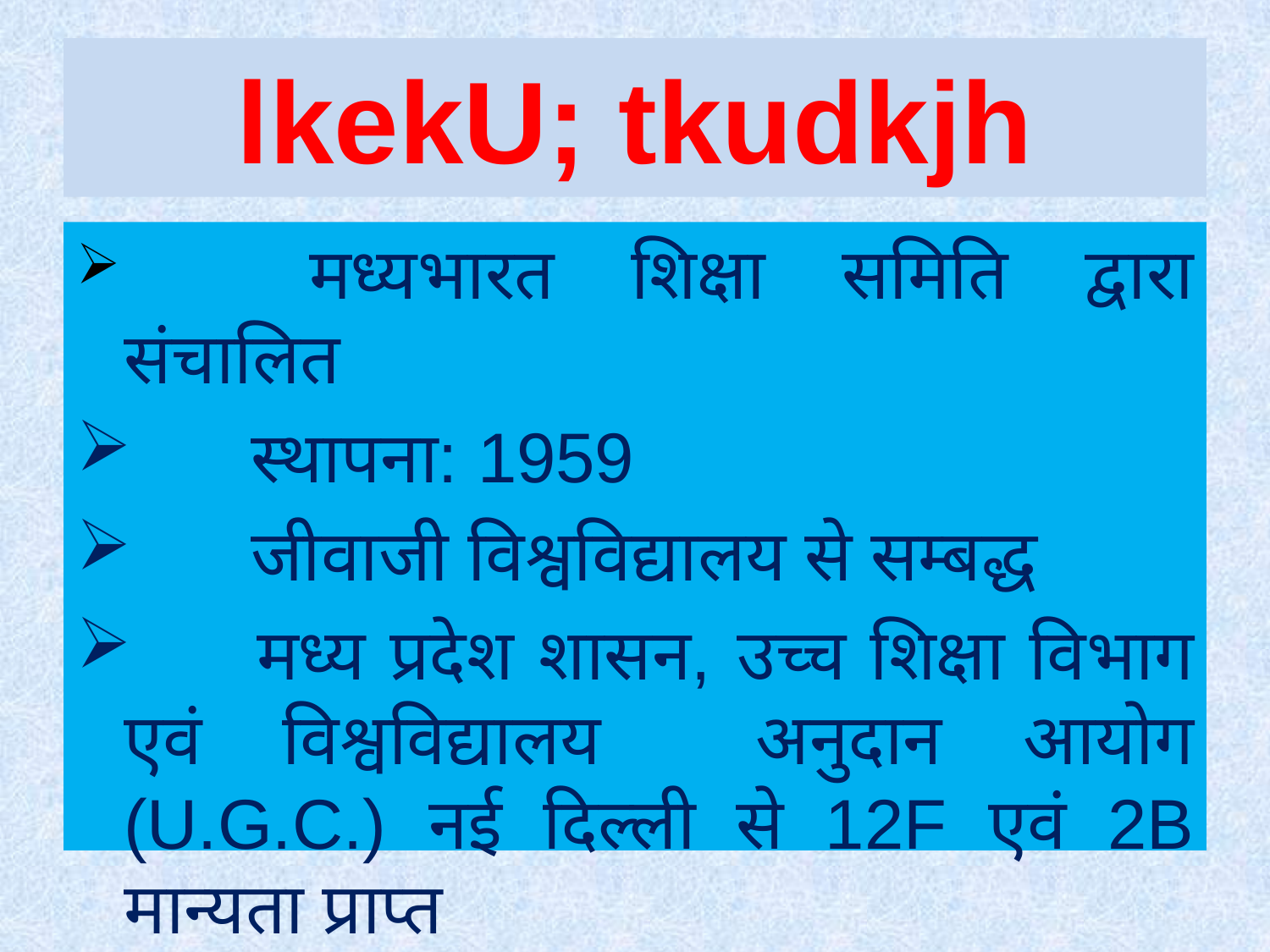

# lkekU; tkudkjh
 	मध्यभारत शिक्षा समिति द्वारा संचालित
 	स्थापना: 1959
 	जीवाजी विश्वविद्यालय से सम्बद्ध
 	मध्य प्रदेश शासन, उच्च शिक्षा विभाग एवं विश्वविद्यालय 	अनुदान आयोग (U.G.C.) नई दिल्ली से 12F एवं 2B मान्यता प्राप्त